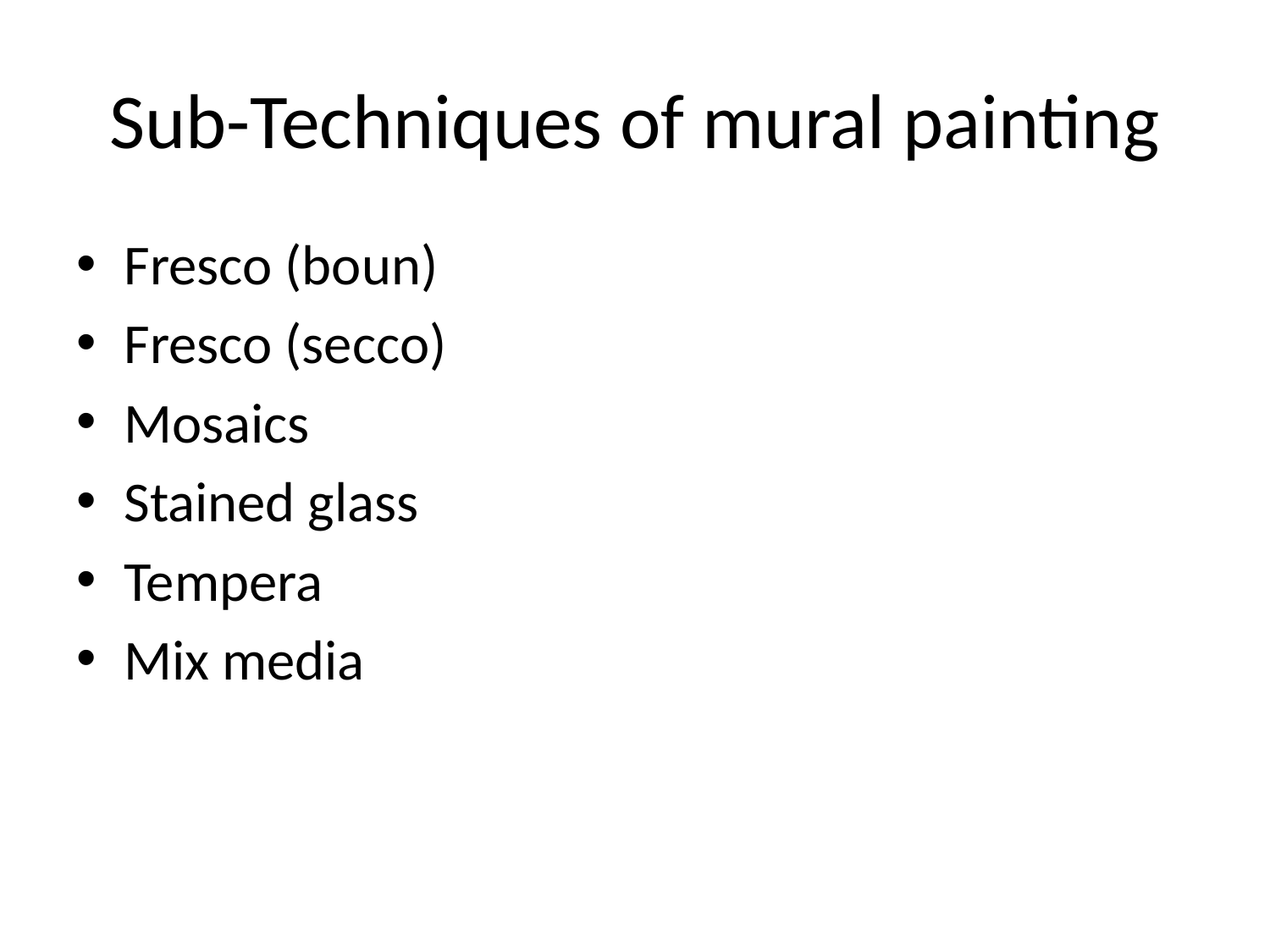

# Sub-Techniques of mural painting
Fresco (boun)
Fresco (secco)
Mosaics
Stained glass
Tempera
Mix media